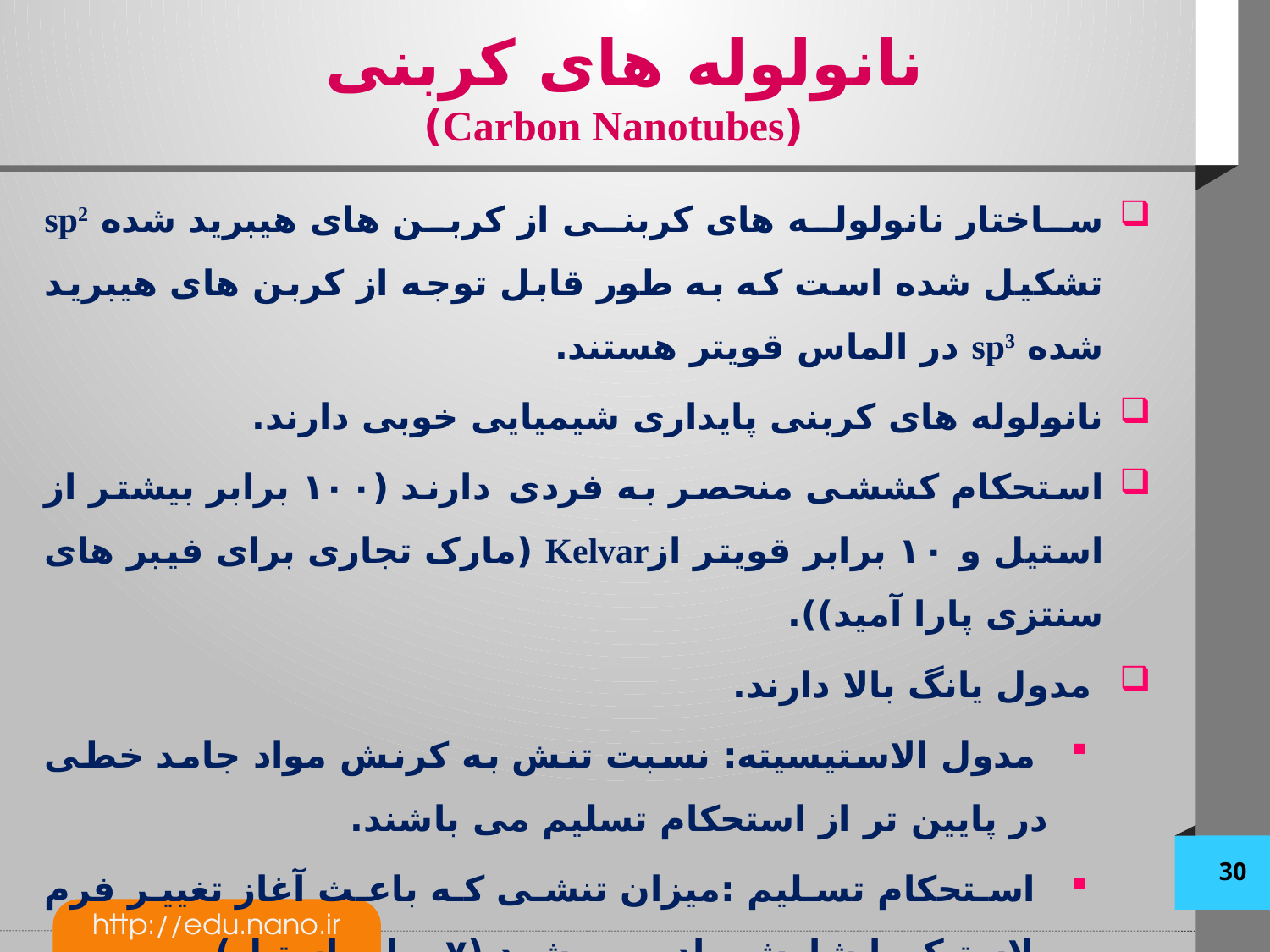

# نانولوله های کربنی (Carbon Nanotubes)
ساختار نانولوله های کربنی از کربن های هیبرید شده sp2 تشکیل شده است که به طور قابل توجه از کربن های هیبرید شده sp3 در الماس قویتر هستند.
نانولوله های کربنی پایداری شیمیایی خوبی دارند.
استحکام کششی منحصر به فردی دارند (۱۰۰ برابر بیشتر از استیل و ۱۰ برابر قویتر ازKelvar (مارک تجاری برای فیبر های سنتزی پارا آمید)).
 مدول یانگ بالا دارند.
 مدول الاستیسیته: نسبت تنش به کرنش مواد جامد خطی در پایین تر از استحکام تسلیم می باشند.
 استحکام تسلیم :میزان تنشی که باعث آغاز تغییر فرم پلاستیک یا شارش ماده می شود (۷ برابر استیل).
30